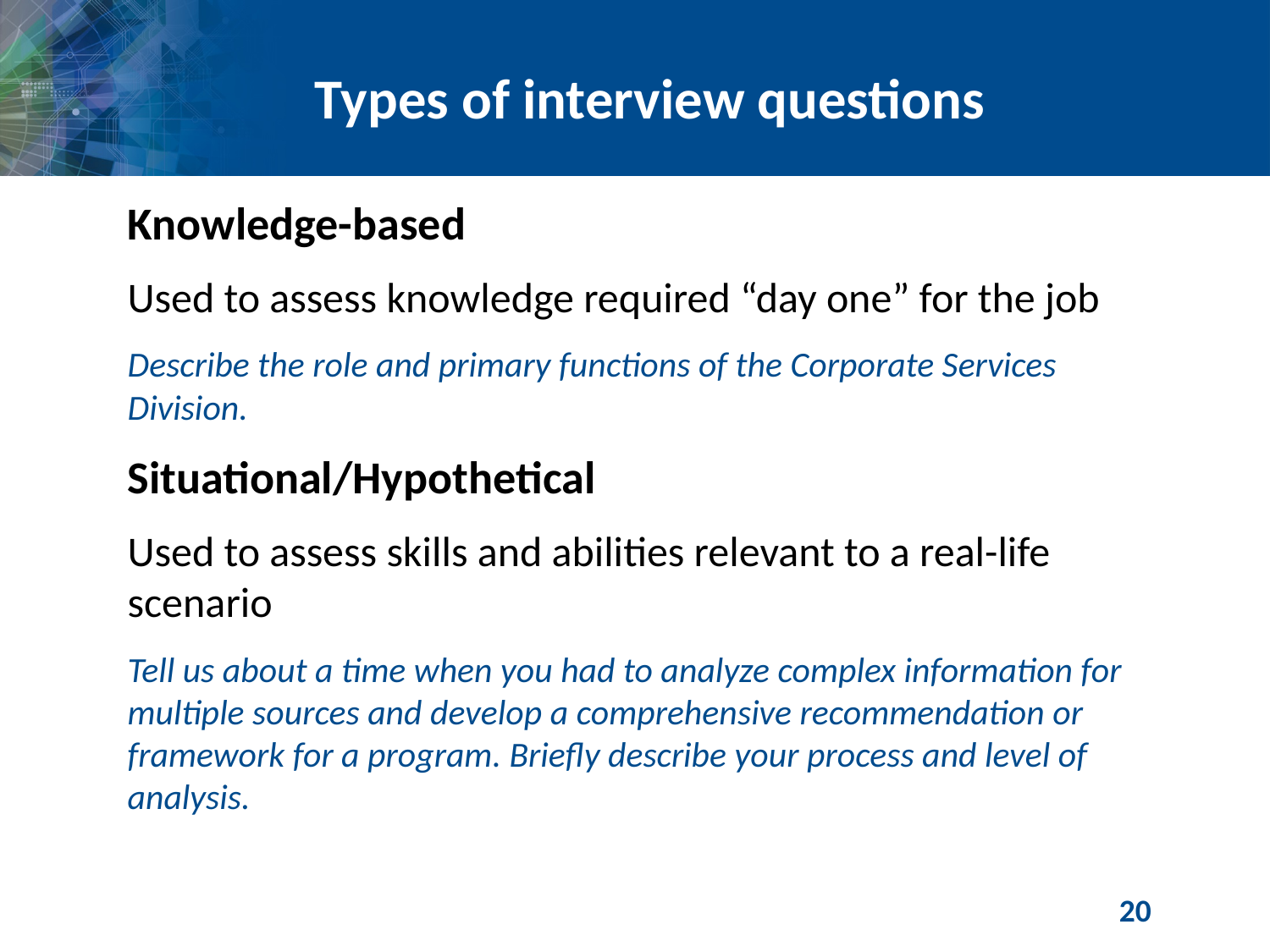

# Types of interview questions
Knowledge-based
Used to assess knowledge required “day one” for the job
Describe the role and primary functions of the Corporate Services Division.
Situational/Hypothetical
Used to assess skills and abilities relevant to a real-life scenario
Tell us about a time when you had to analyze complex information for multiple sources and develop a comprehensive recommendation or framework for a program. Briefly describe your process and level of analysis.